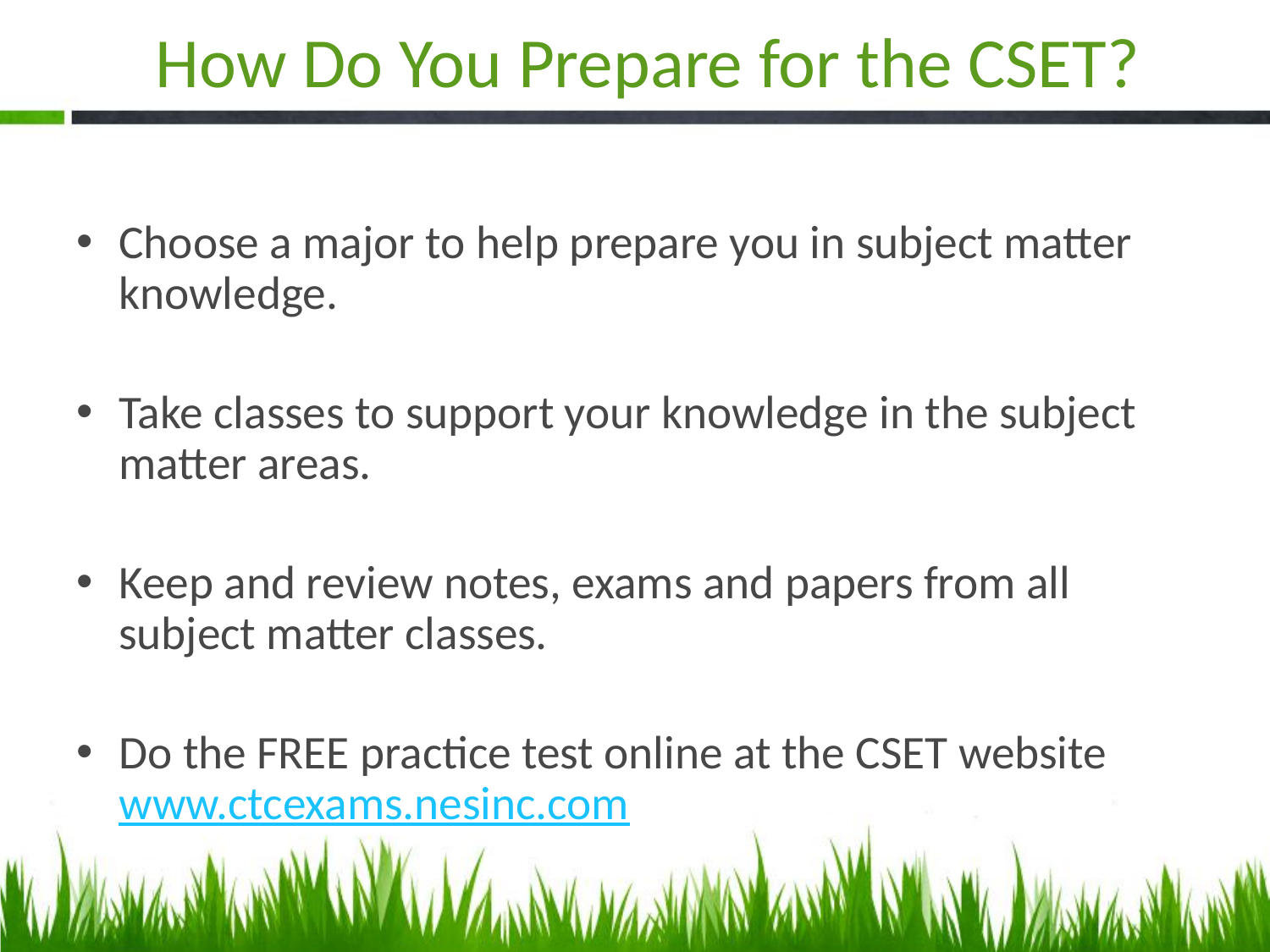

# How Do You Prepare for the CSET?
Choose a major to help prepare you in subject matter knowledge.

Take classes to support your knowledge in the subject matter areas.

Keep and review notes, exams and papers from all subject matter classes.

Do the FREE practice test online at the CSET website www.ctcexams.nesinc.com